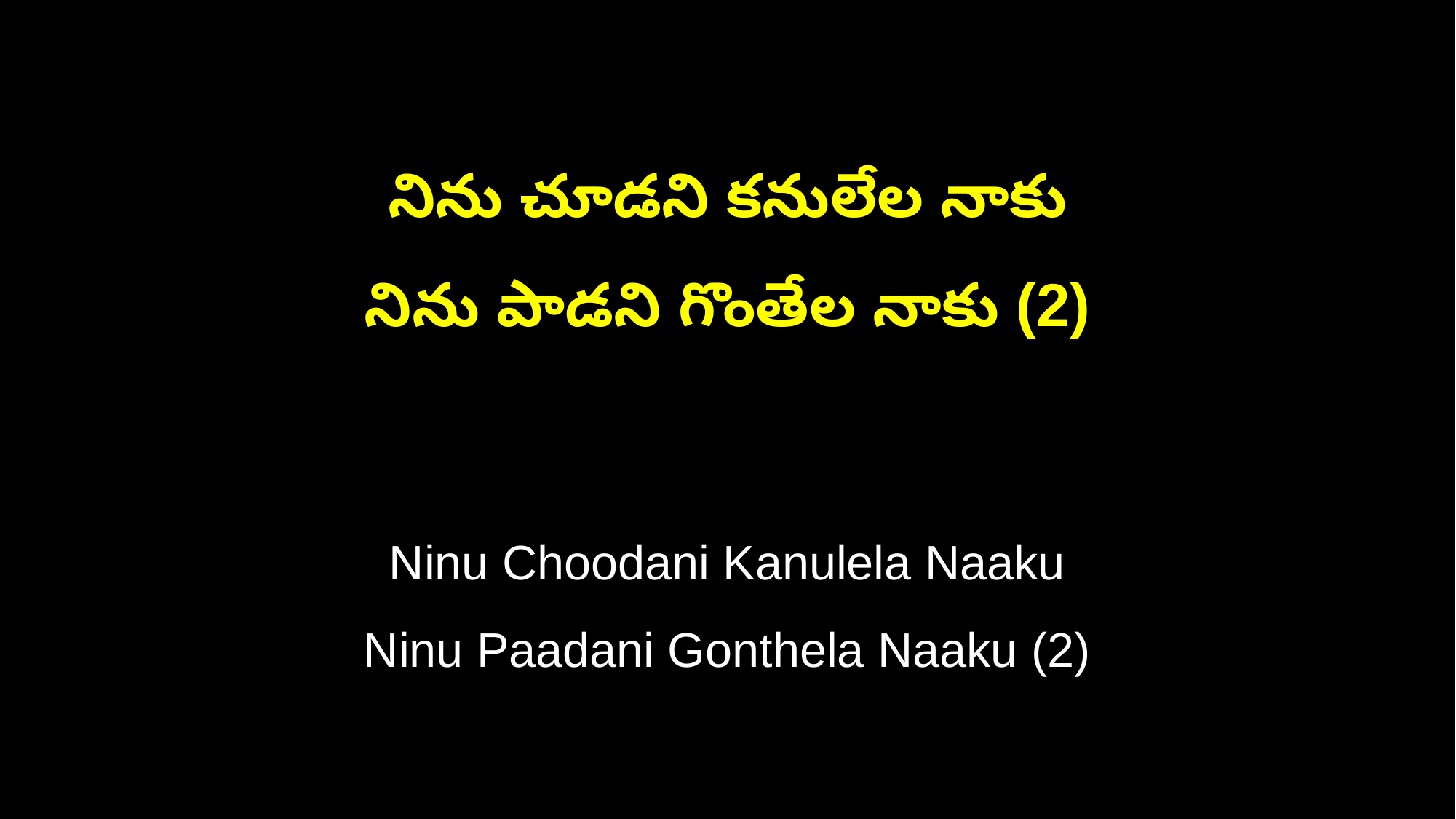

నిను చూడని కనులేల నాకు
నిను పాడని గొంతేల నాకు (2)
Ninu Choodani Kanulela Naaku
Ninu Paadani Gonthela Naaku (2)